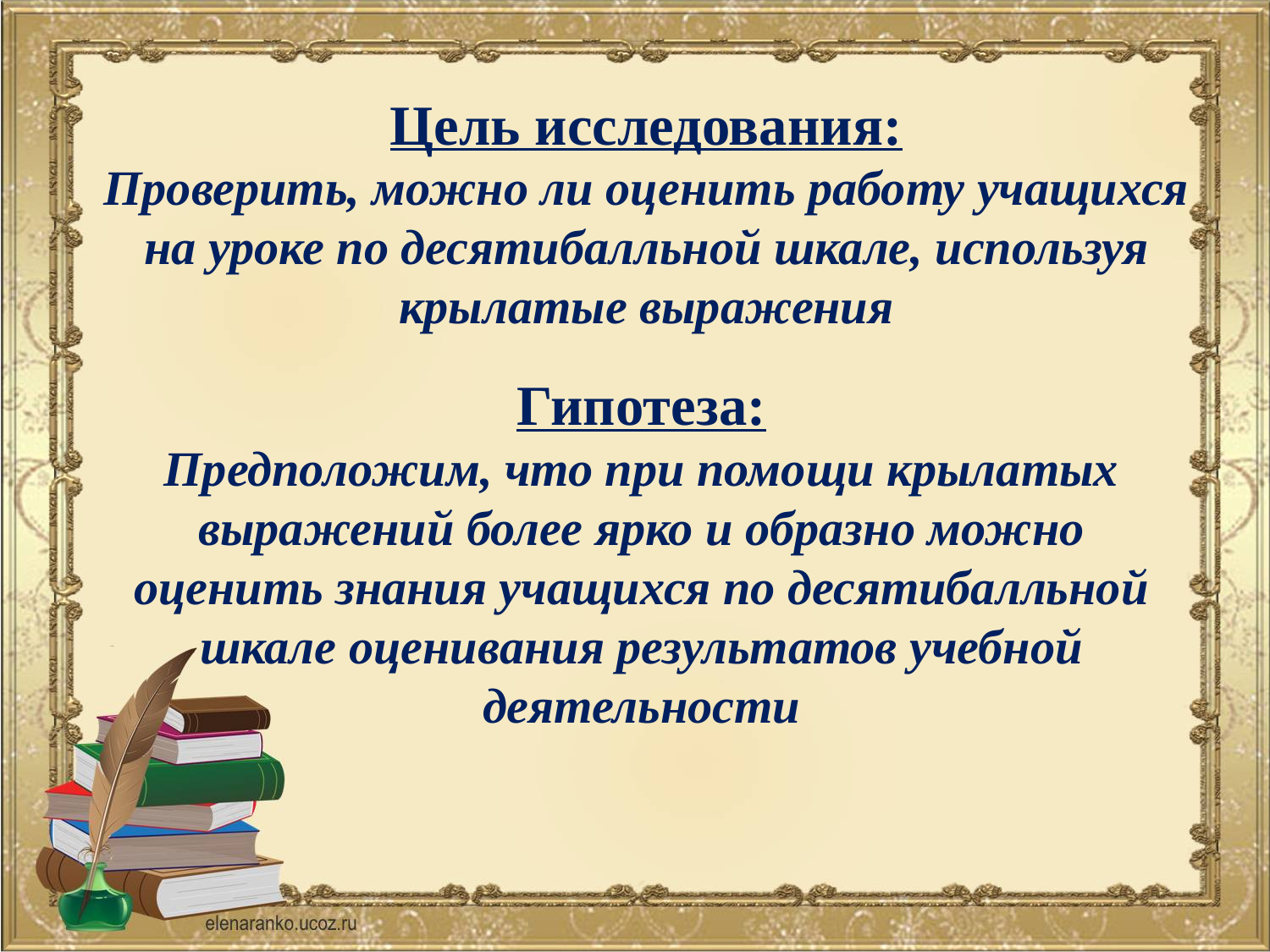

# Цель исследования: Проверить, можно ли оценить работу учащихся на уроке по десятибалльной шкале, используя крылатые выражения
Гипотеза:
Предположим, что при помощи крылатых выражений более ярко и образно можно оценить знания учащихся по десятибалльной шкале оценивания результатов учебной деятельности